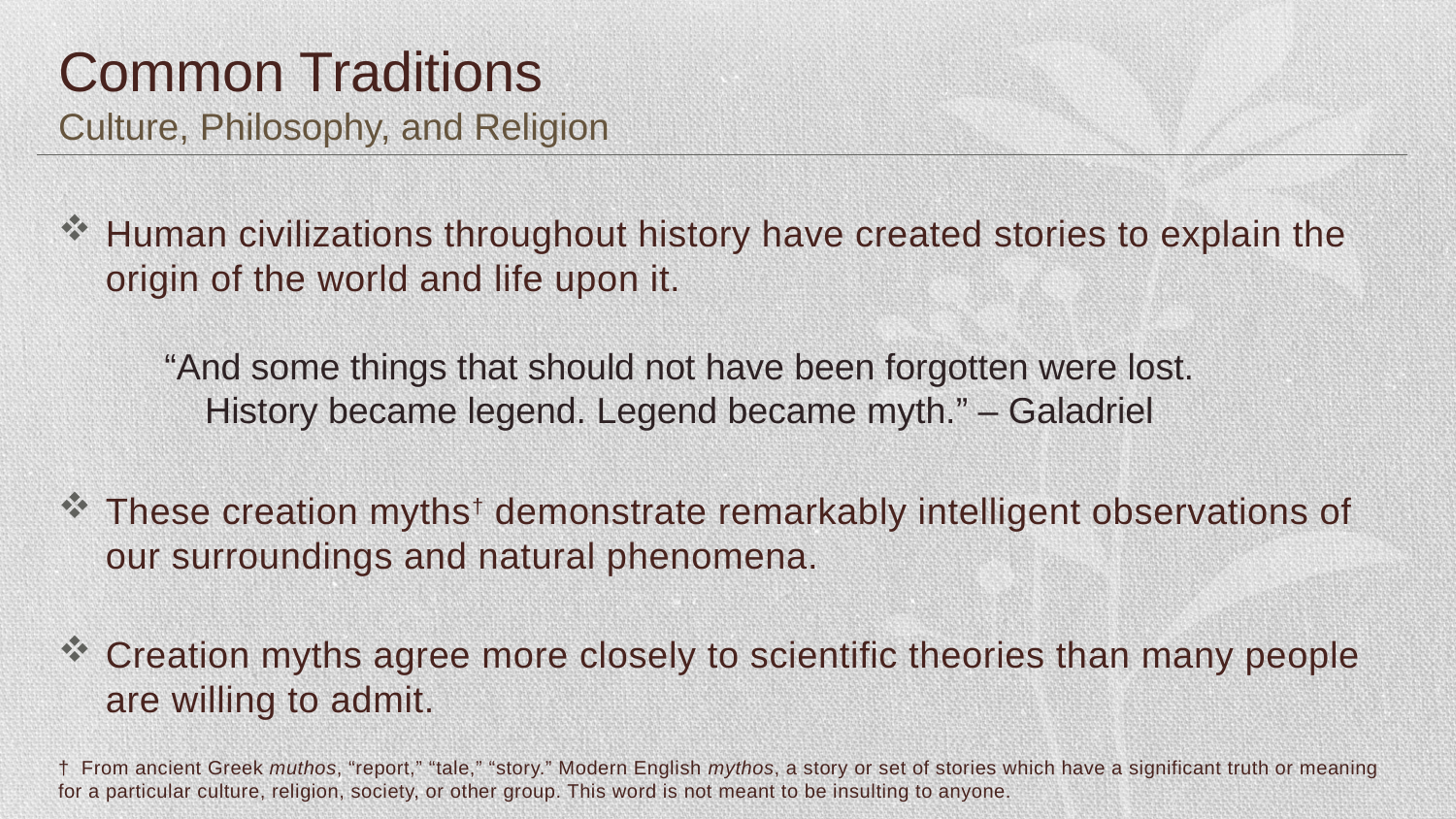

# Common Traditions Culture, Philosophy, and Religion
Human civilizations throughout history have created stories to explain the origin of the world and life upon it.

These creation myths† demonstrate remarkably intelligent observations of our surroundings and natural phenomena.

Creation myths agree more closely to scientific theories than many people are willing to admit.

†  From ancient Greek muthos, “report,” “tale,” “story.” Modern English mythos, a story or set of stories which have a significant truth or meaning for a particular culture, religion, society, or other group. This word is not meant to be insulting to anyone.
“And some things that should not have been forgotten were lost. History became legend. Legend became myth.” – Galadriel